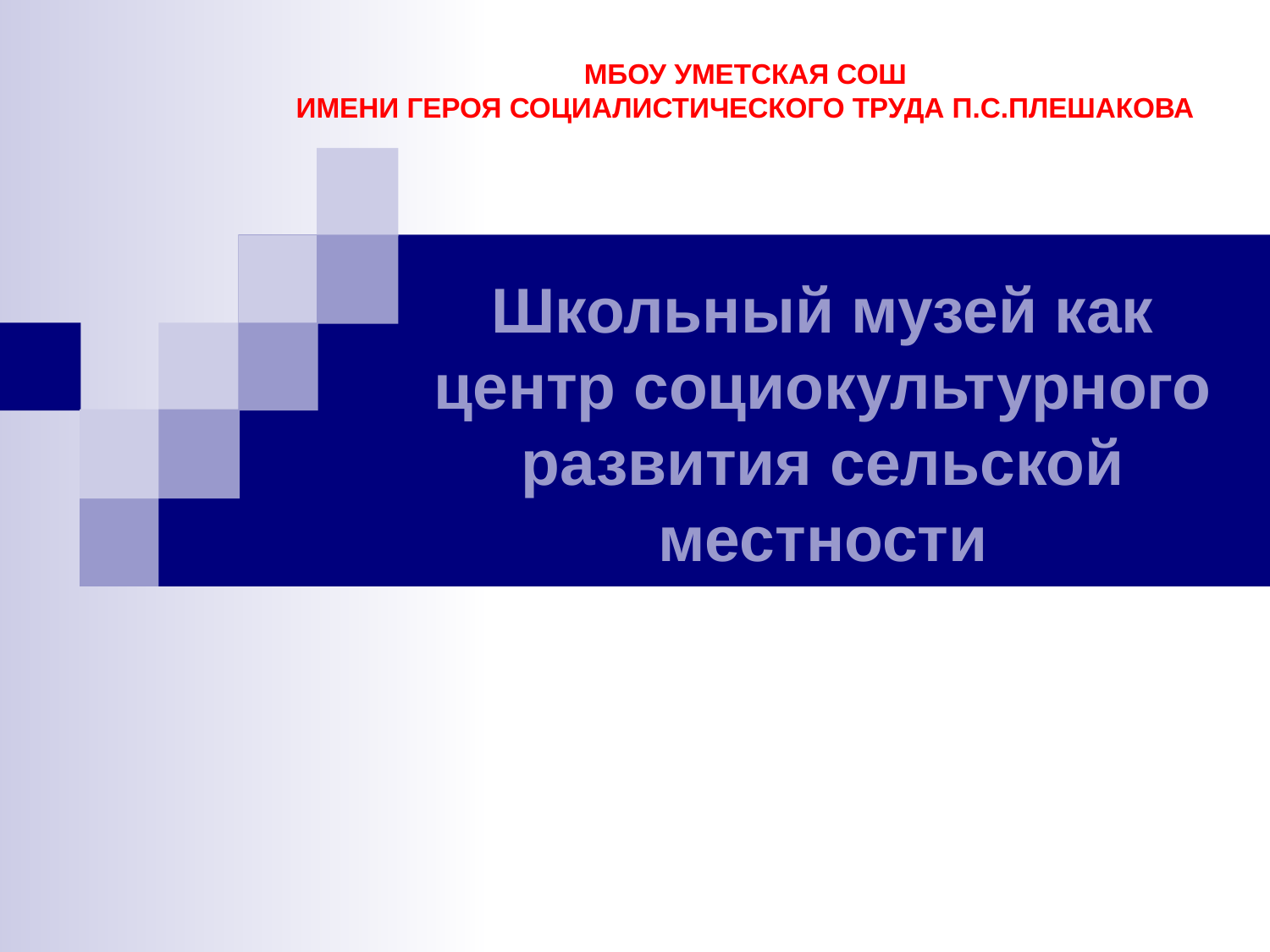

МБОУ УМЕТСКАЯ СОШ
ИМЕНИ ГЕРОЯ СОЦИАЛИСТИЧЕСКОГО ТРУДА П.С.ПЛЕШАКОВА

# Школьный музей как центр социокультурного развития сельской местности